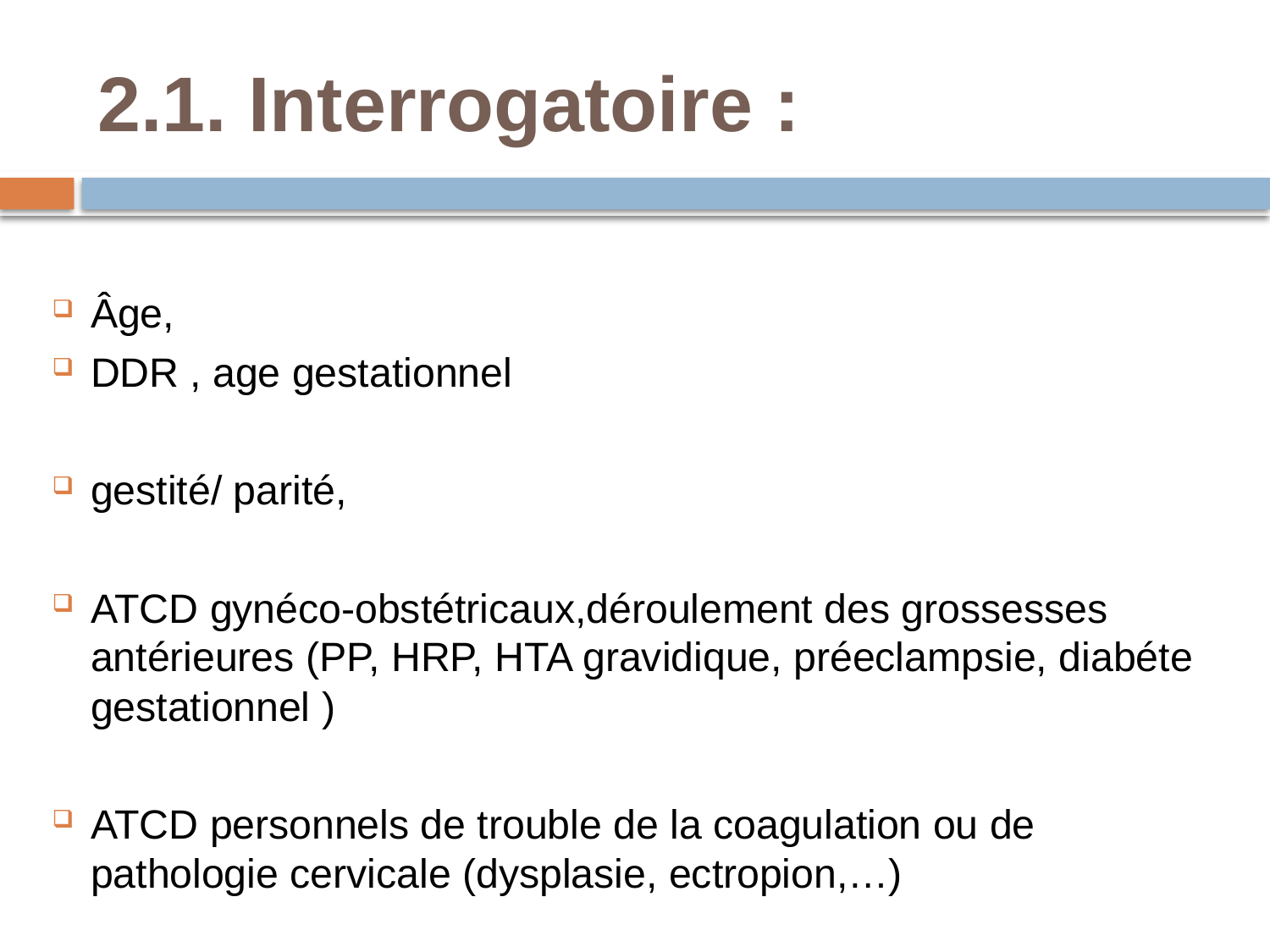

# 2.1. Interrogatoire :

Âge,
DDR , age gestationnel

gestité/ parité,

ATCD gynéco-obstétricaux,déroulement des grossesses antérieures (PP, HRP, HTA gravidique, préeclampsie, diabéte gestationnel )

ATCD personnels de trouble de la coagulation ou de pathologie cervicale (dysplasie, ectropion,…)